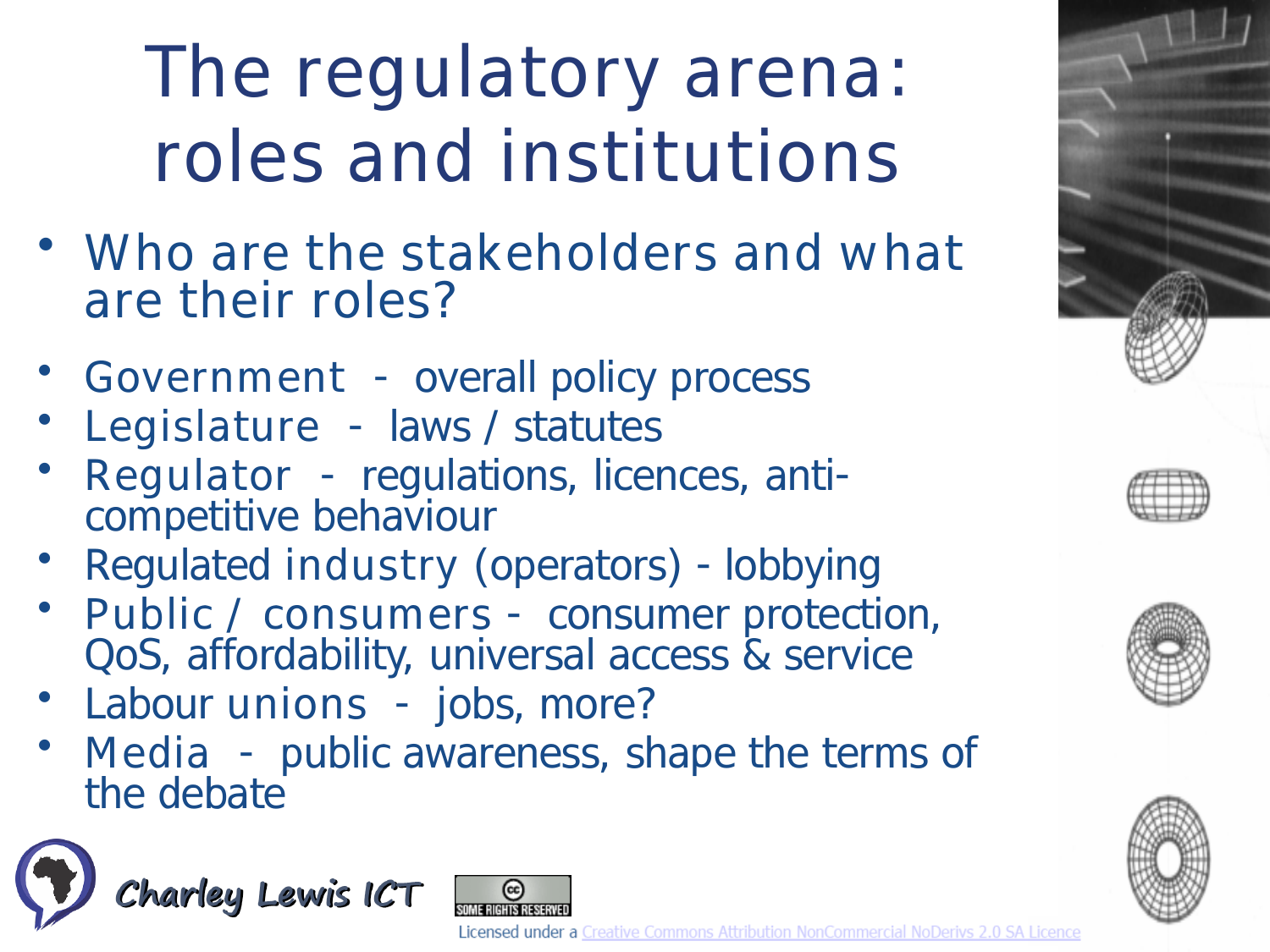

The regulatory arena:
roles and institutions
Who are the stakeholders and what are their roles?

Government  -  overall policy process
Legislature  -  laws / statutes
Regulator  -  regulations, licences, anti-competitive behaviour
Regulated industry (operators) - lobbying
Public / consumers -  consumer protection, QoS, affordability, universal access & service
Labour unions  -  jobs, more?
Media  -  public awareness, shape the terms of the debate